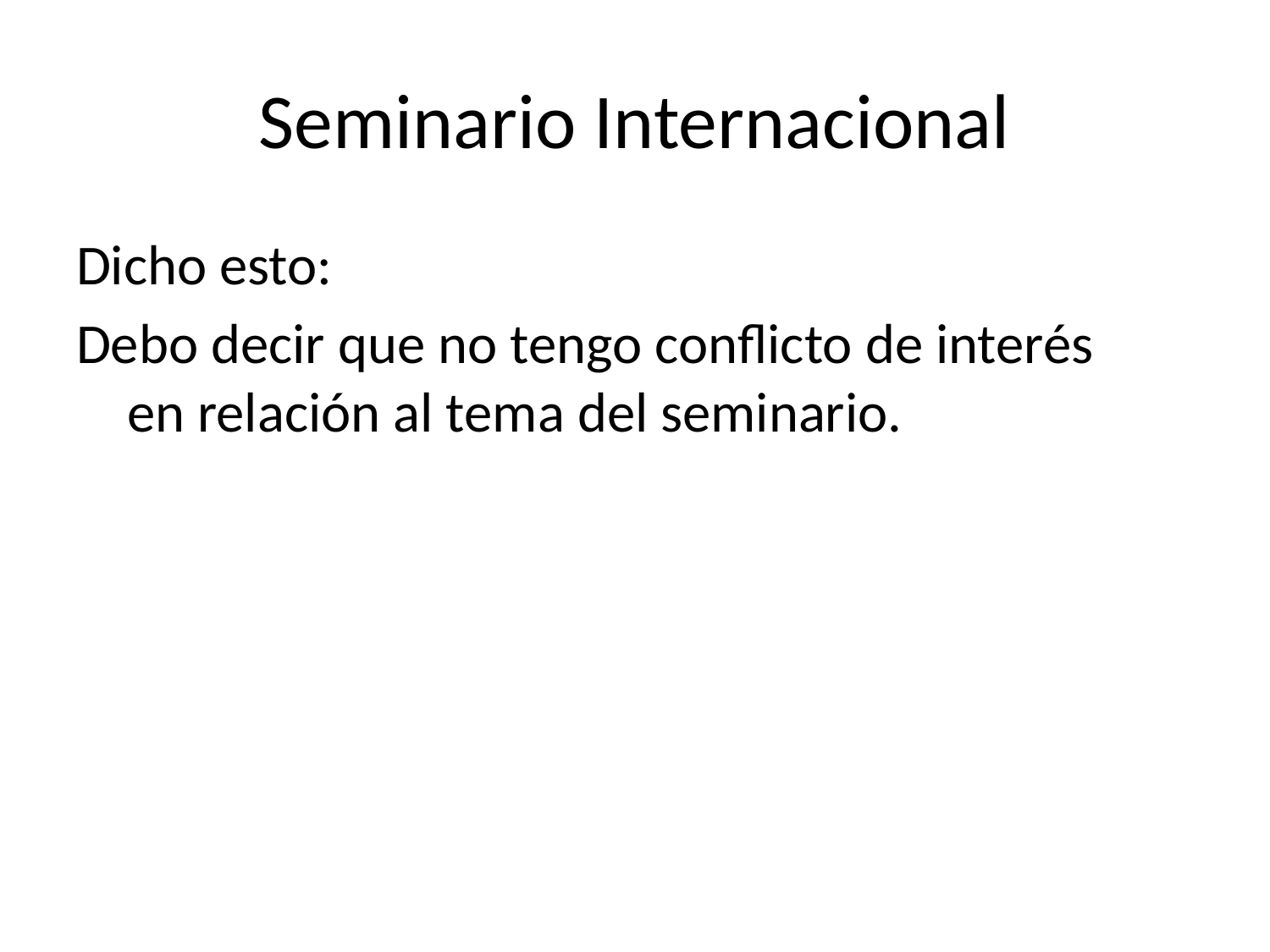

# Seminario Internacional
Dicho esto:
Debo decir que no tengo conflicto de interés            en relación al tema del seminario.